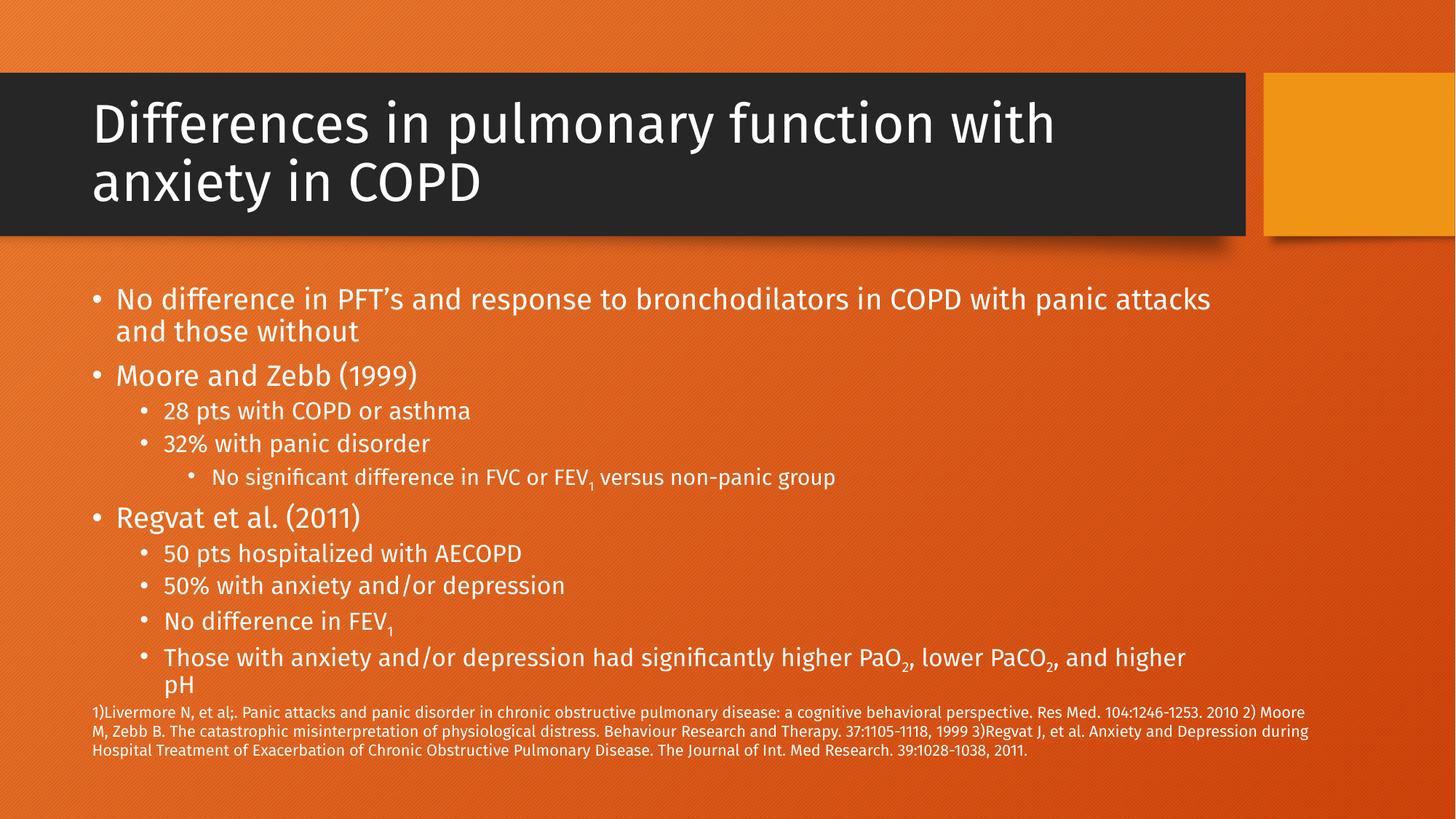

# Differences in pulmonary function with anxiety in COPD
No difference in PFT’s and response to bronchodilators in COPD with panic attacks and those without
Moore and Zebb (1999)
28 pts with COPD or asthma
32% with panic disorder
No significant difference in FVC or FEV1 versus non-panic group
Regvat et al. (2011)
50 pts hospitalized with AECOPD
50% with anxiety and/or depression
No difference in FEV1
Those with anxiety and/or depression had significantly higher PaO2, lower PaCO2, and higher pH
1)Livermore N, et al;. Panic attacks and panic disorder in chronic obstructive pulmonary disease: a cognitive behavioral perspective. Res Med. 104:1246-1253. 2010 2) Moore M, Zebb B. The catastrophic misinterpretation of physiological distress. Behaviour Research and Therapy. 37:1105-1118, 1999 3)Regvat J, et al. Anxiety and Depression during Hospital Treatment of Exacerbation of Chronic Obstructive Pulmonary Disease. The Journal of Int. Med Research. 39:1028-1038, 2011.